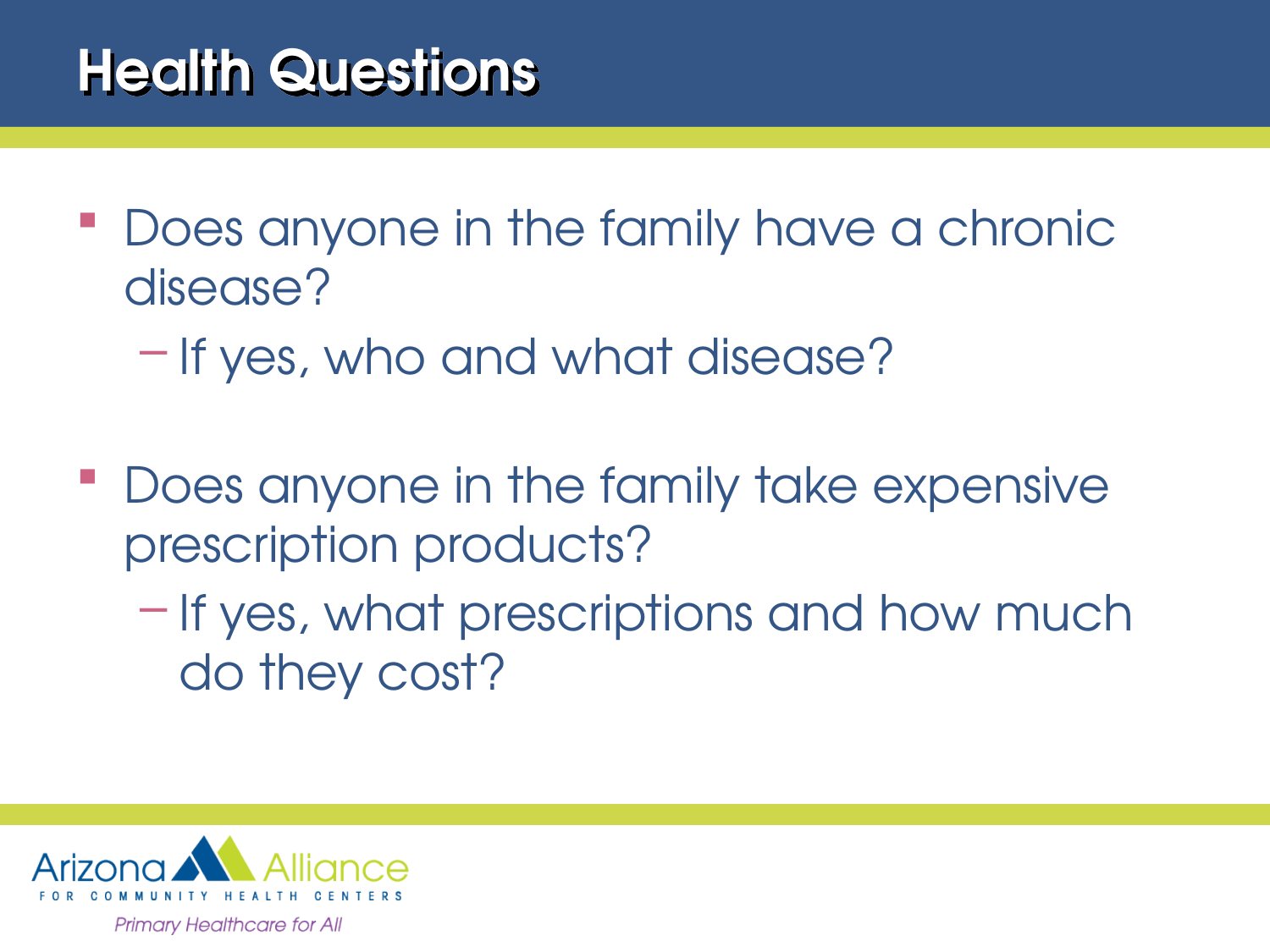

# Health Questions
Does anyone in the family have a chronic disease?
If yes, who and what disease?
Does anyone in the family take expensive prescription products?
If yes, what prescriptions and how much do they cost?